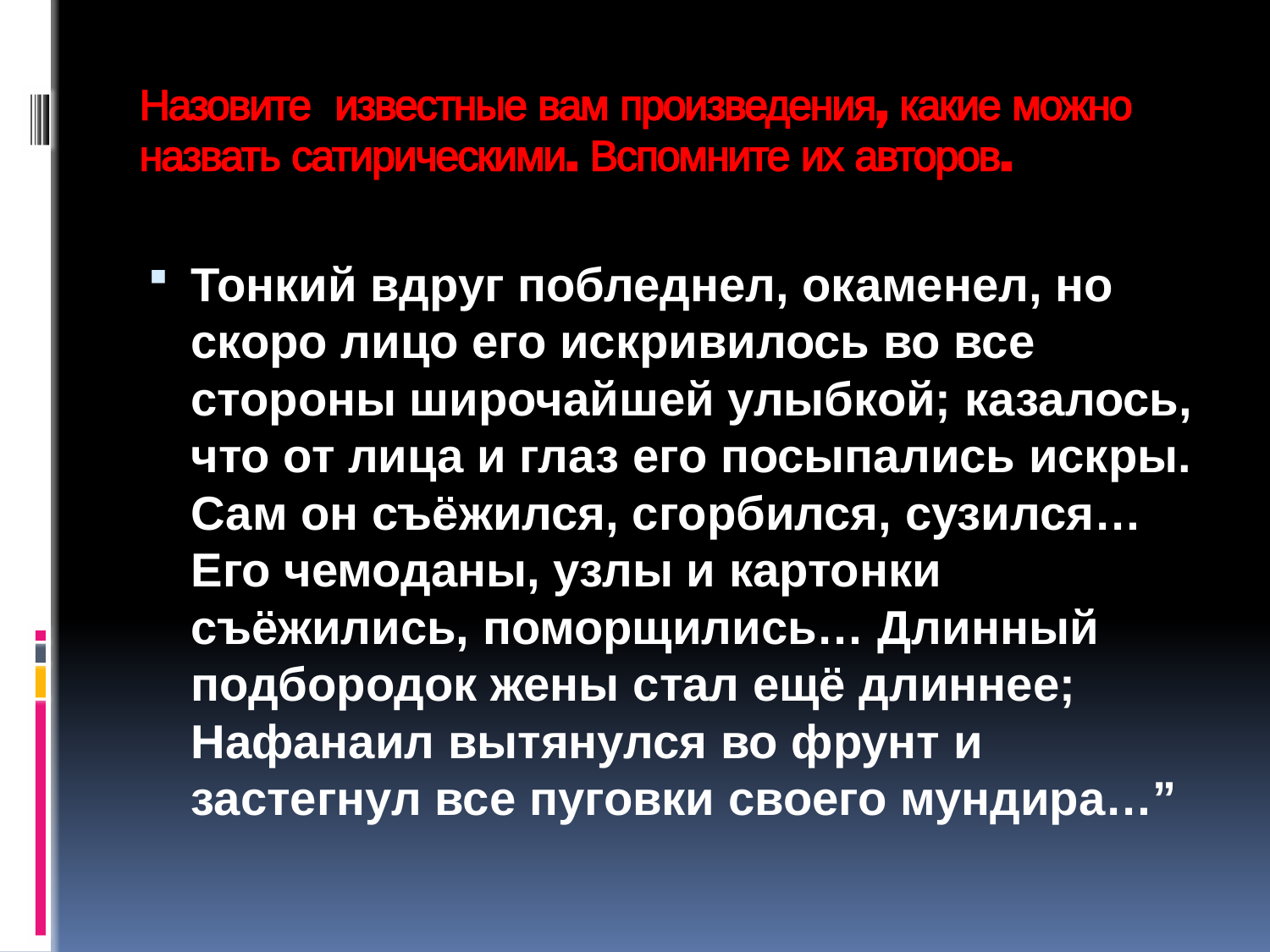

# Назовите  известные вам произведения, какие можно назвать сатирическими. Вспомните их авторов.
Тонкий вдруг побледнел, окаменел, но скоро лицо его искривилось во все стороны широчайшей улыбкой; казалось, что от лица и глаз его посыпались искры. Сам он съёжился, сгорбился, сузился…Его чемоданы, узлы и картонки съёжились, поморщились… Длинный подбородок жены стал ещё длиннее; Нафанаил вытянулся во фрунт и застегнул все пуговки своего мундира…”